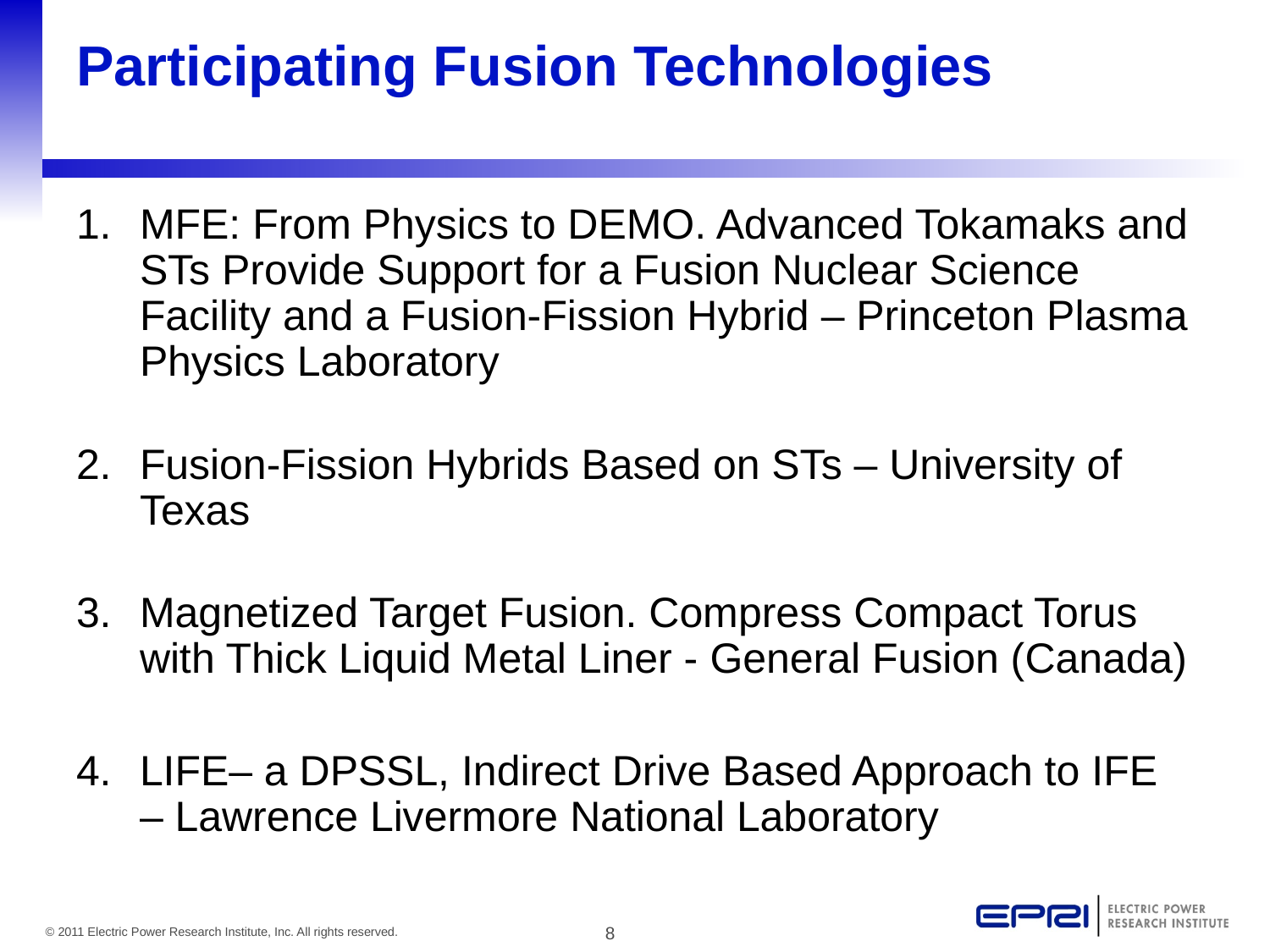

# Participating Fusion Technologies
MFE: From Physics to DEMO. Advanced Tokamaks and STs Provide Support for a Fusion Nuclear Science Facility and a Fusion-Fission Hybrid – Princeton Plasma Physics Laboratory

Fusion-Fission Hybrids Based on STs – University of Texas
Magnetized Target Fusion. Compress Compact Torus with Thick Liquid Metal Liner - General Fusion (Canada)

LIFE– a DPSSL, Indirect Drive Based Approach to IFE – Lawrence Livermore National Laboratory